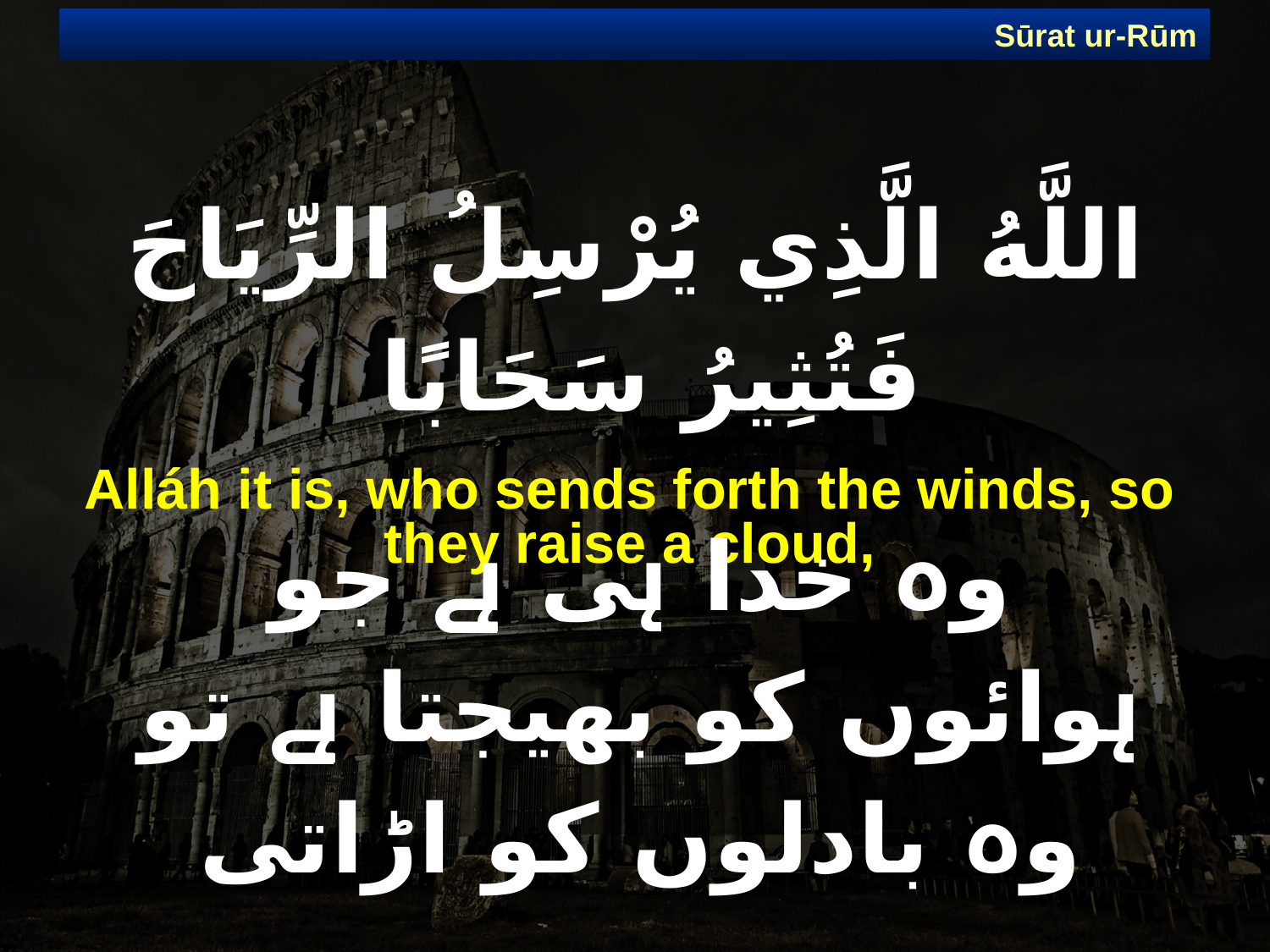

Sūrat ur-Rūm
# اللَّهُ الَّذِي يُرْسِلُ الرِّيَاحَ فَتُثِيرُ سَحَابًا
Alláh it is, who sends forth the winds, so they raise a cloud,
وہ خدا ہی ہے جو ہوائوں کو بھیجتا ہے تو وہ بادلوں کو اڑاتی پھرتی ہیں